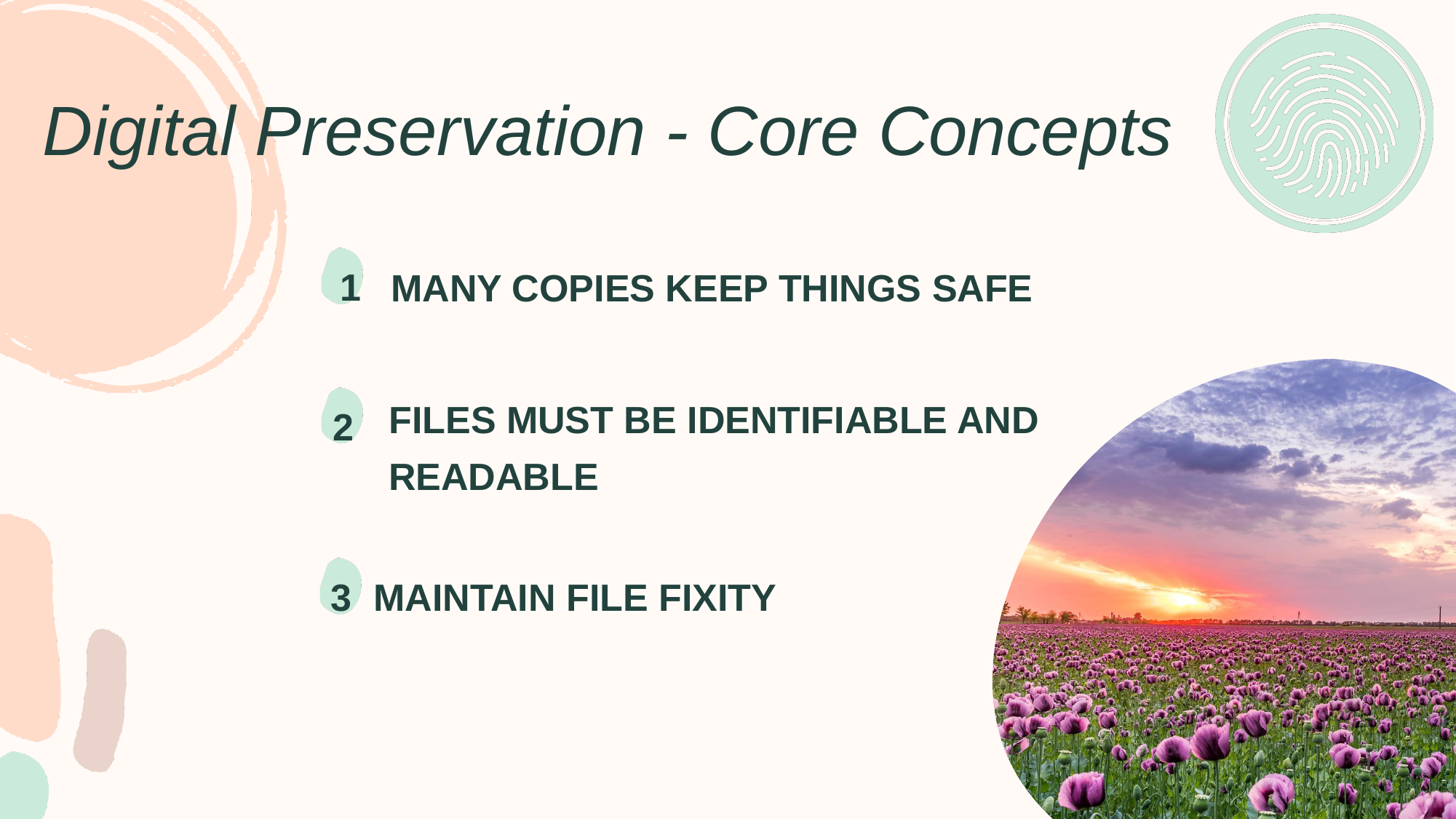

Digital Preservation - Core Concepts

1
MANY COPIES KEEP THINGS SAFE

FILES MUST BE IDENTIFIABLE AND READABLE

2

3
MAINTAIN FILE FIXITY